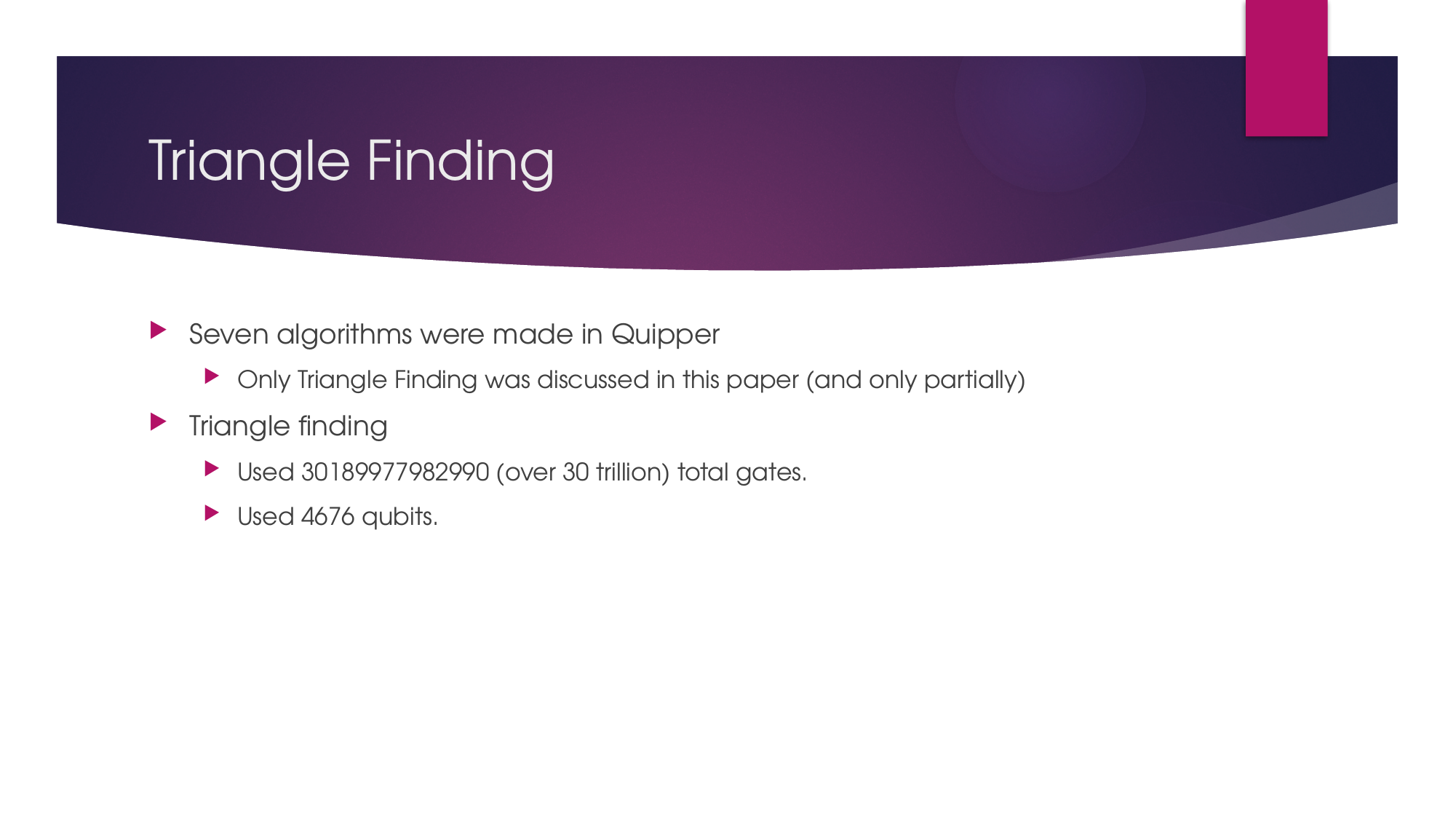

# Triangle Finding
Seven algorithms were made in Quipper
Only Triangle Finding was discussed in this paper (and only partially)
Triangle finding
Used 30189977982990 (over 30 trillion) total gates.
Used 4676 qubits.